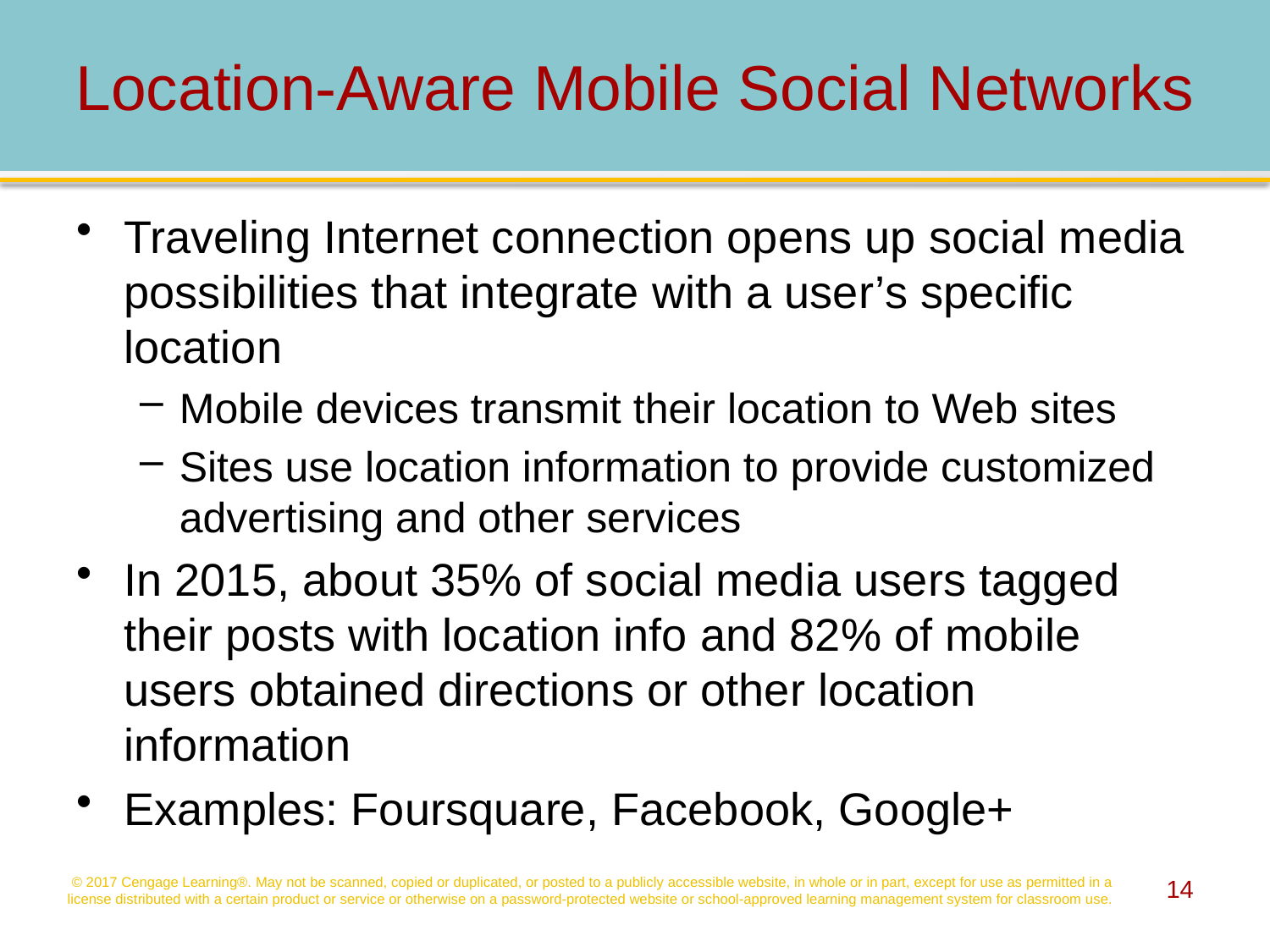

# Location-Aware Mobile Social Networks
Traveling Internet connection opens up social media possibilities that integrate with a user’s specific location
Mobile devices transmit their location to Web sites
Sites use location information to provide customized advertising and other services
In 2015, about 35% of social media users tagged their posts with location info and 82% of mobile users obtained directions or other location information
Examples: Foursquare, Facebook, Google+
© 2017 Cengage Learning®. May not be scanned, copied or duplicated, or posted to a publicly accessible website, in whole or in part, except for use as permitted in a license distributed with a certain product or service or otherwise on a password-protected website or school-approved learning management system for classroom use.
14